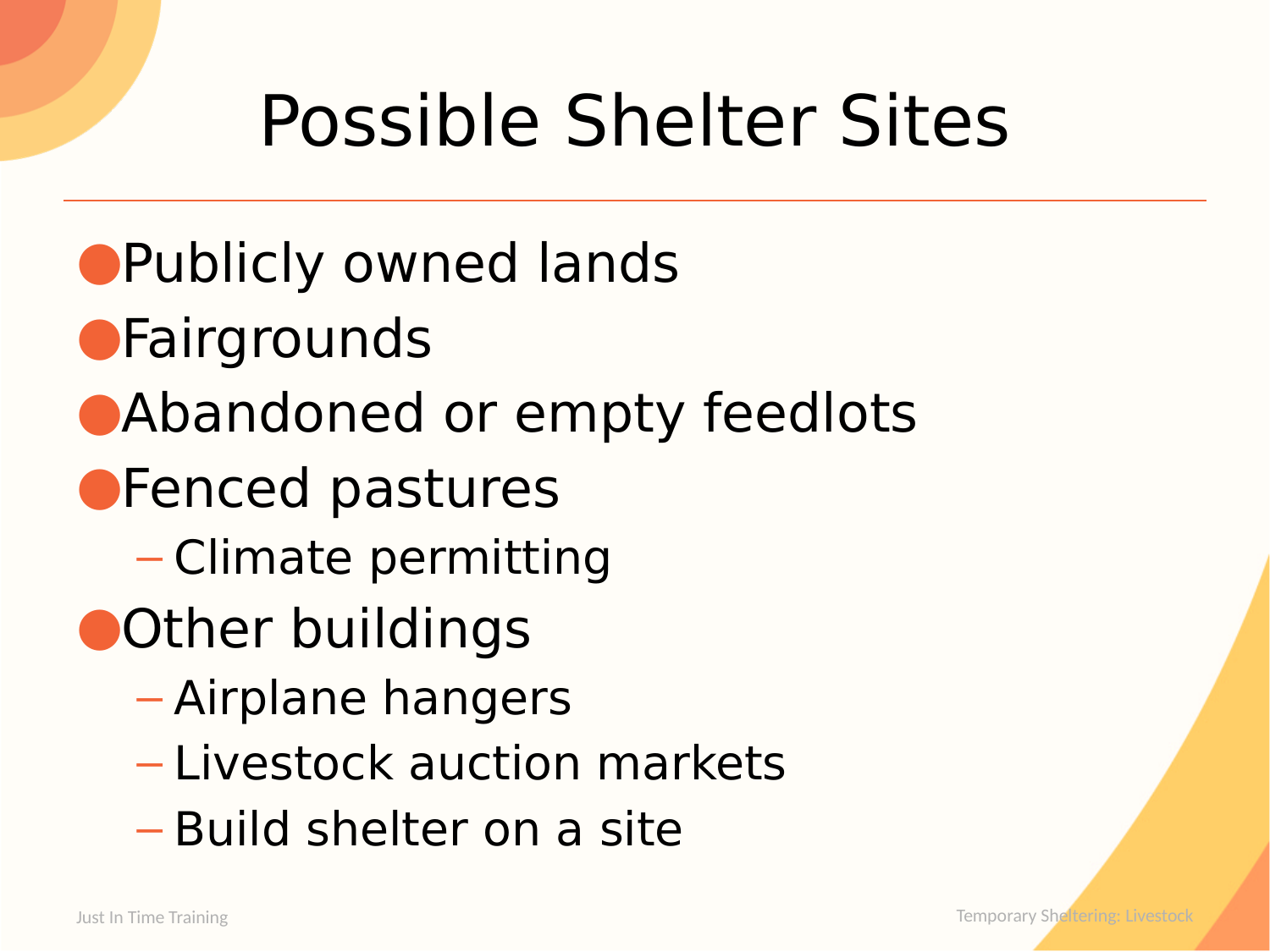

# Possible Shelter Sites
Publicly owned lands
Fairgrounds
Abandoned or empty feedlots
Fenced pastures
Climate permitting
Other buildings
Airplane hangers
Livestock auction markets
Build shelter on a site
Just In Time Training
Temporary Sheltering: Livestock